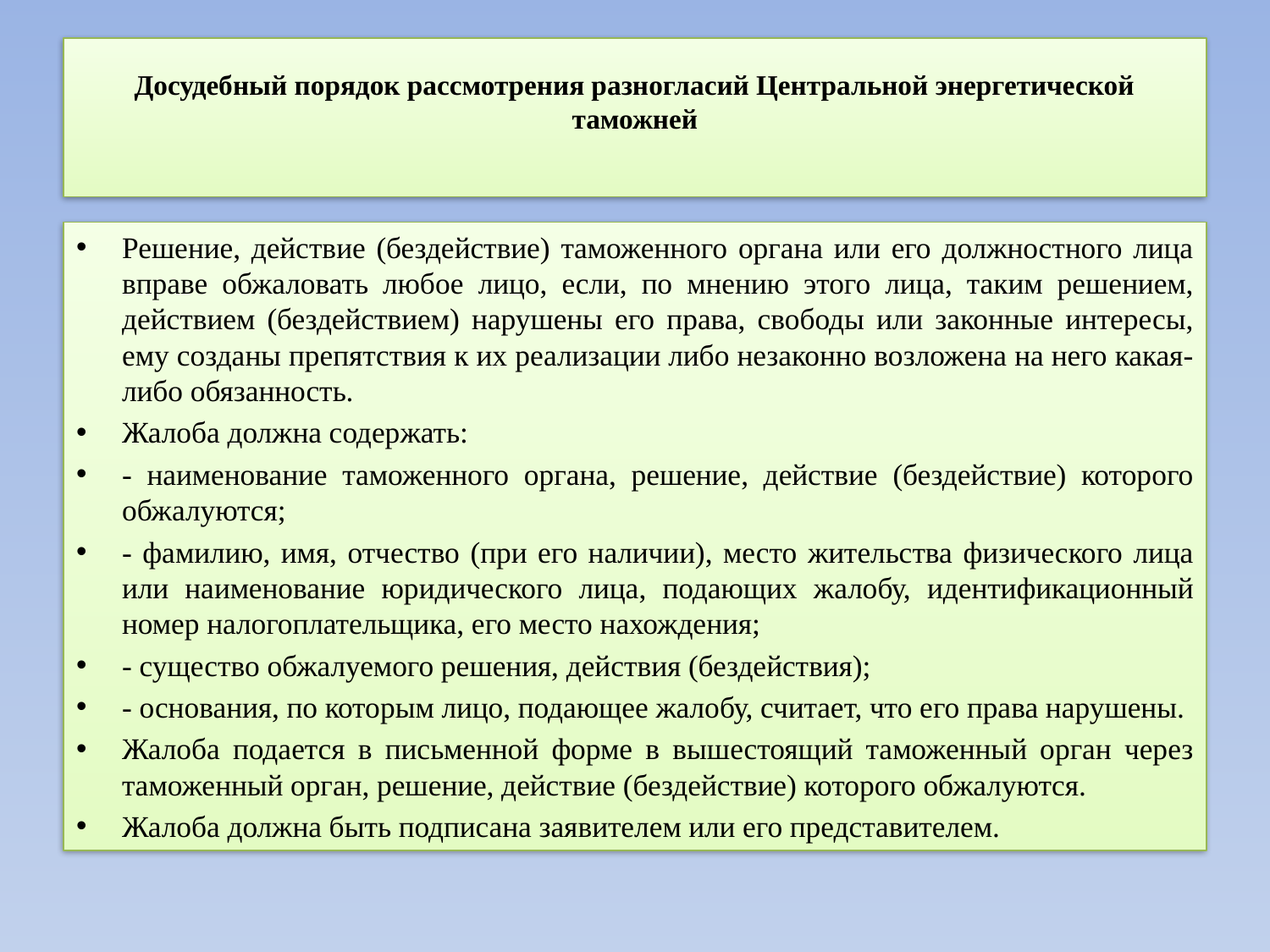

# Досудебный порядок рассмотрения разногласий Центральной энергетической таможней
Решение, действие (бездействие) таможенного органа или его должностного лица вправе обжаловать любое лицо, если, по мнению этого лица, таким решением, действием (бездействием) нарушены его права, свободы или законные интересы, ему созданы препятствия к их реализации либо незаконно возложена на него какая-либо обязанность.
Жалоба должна содержать:
- наименование таможенного органа, решение, действие (бездействие) которого обжалуются;
- фамилию, имя, отчество (при его наличии), место жительства физического лица или наименование юридического лица, подающих жалобу, идентификационный номер налогоплательщика, его место нахождения;
- существо обжалуемого решения, действия (бездействия);
- основания, по которым лицо, подающее жалобу, считает, что его права нарушены.
Жалоба подается в письменной форме в вышестоящий таможенный орган через таможенный орган, решение, действие (бездействие) которого обжалуются.
Жалоба должна быть подписана заявителем или его представителем.